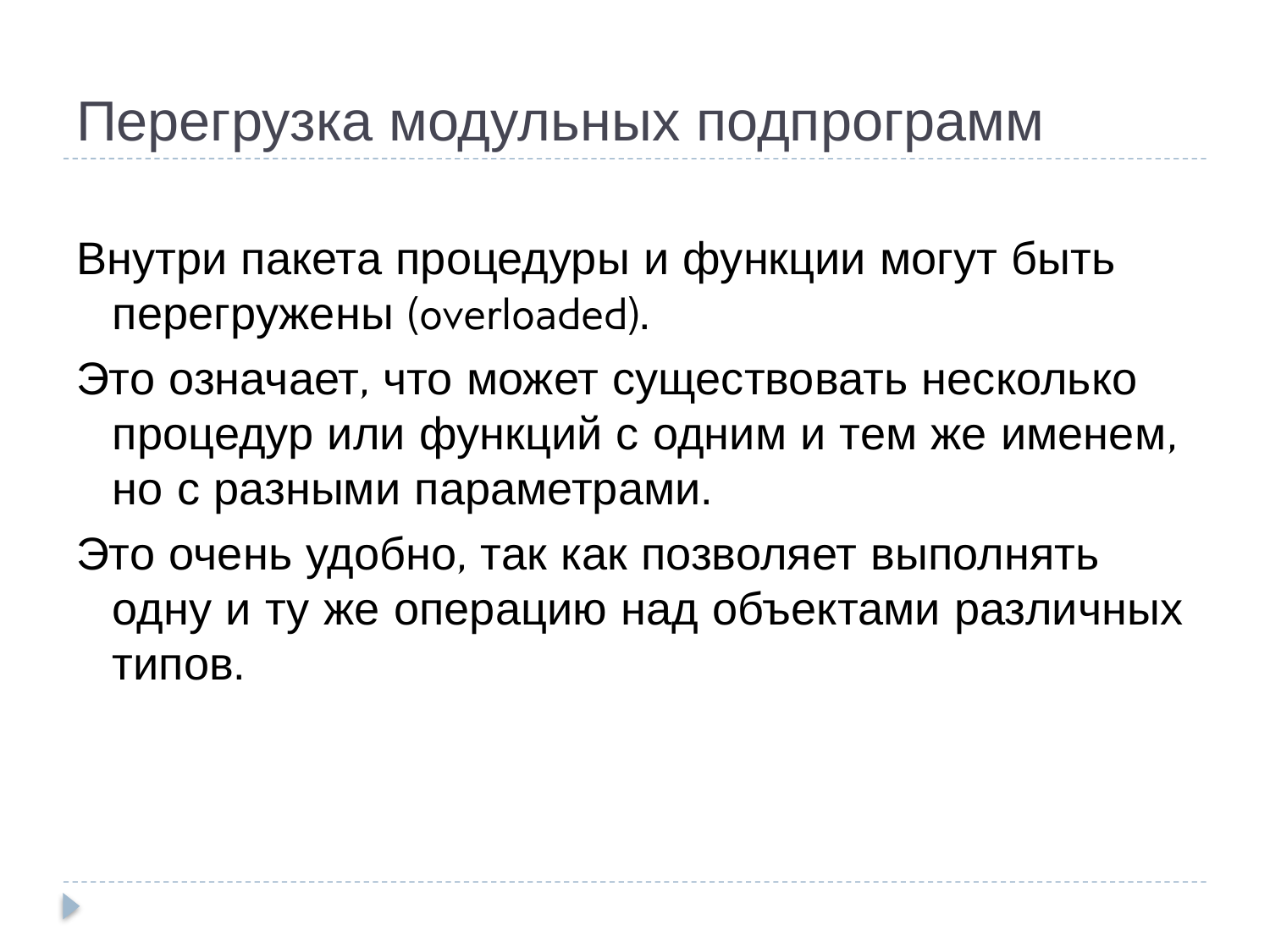

# Перегрузка модульных подпрограмм
Внутри пакета процедуры и функции могут быть перегружены (overloaded).
Это означает, что может существовать несколько процедур или функций с одним и тем же именем, но с разными параметрами.
Это очень удобно, так как позволяет выполнять одну и ту же операцию над объектами различных типов.